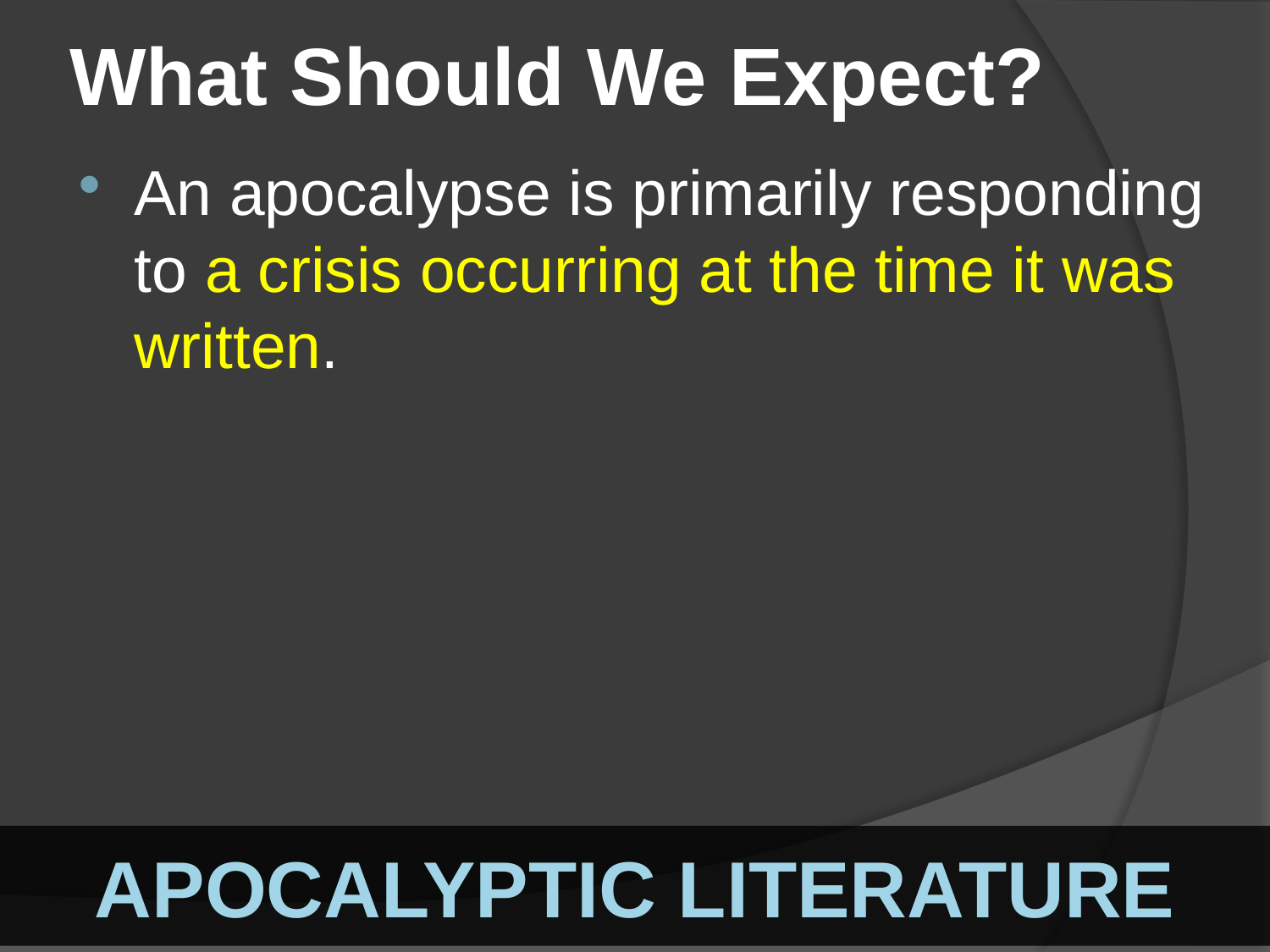

# What Should We Expect?
An apocalypse is primarily responding to a crisis occurring at the time it was written.
Apocalyptic Literature